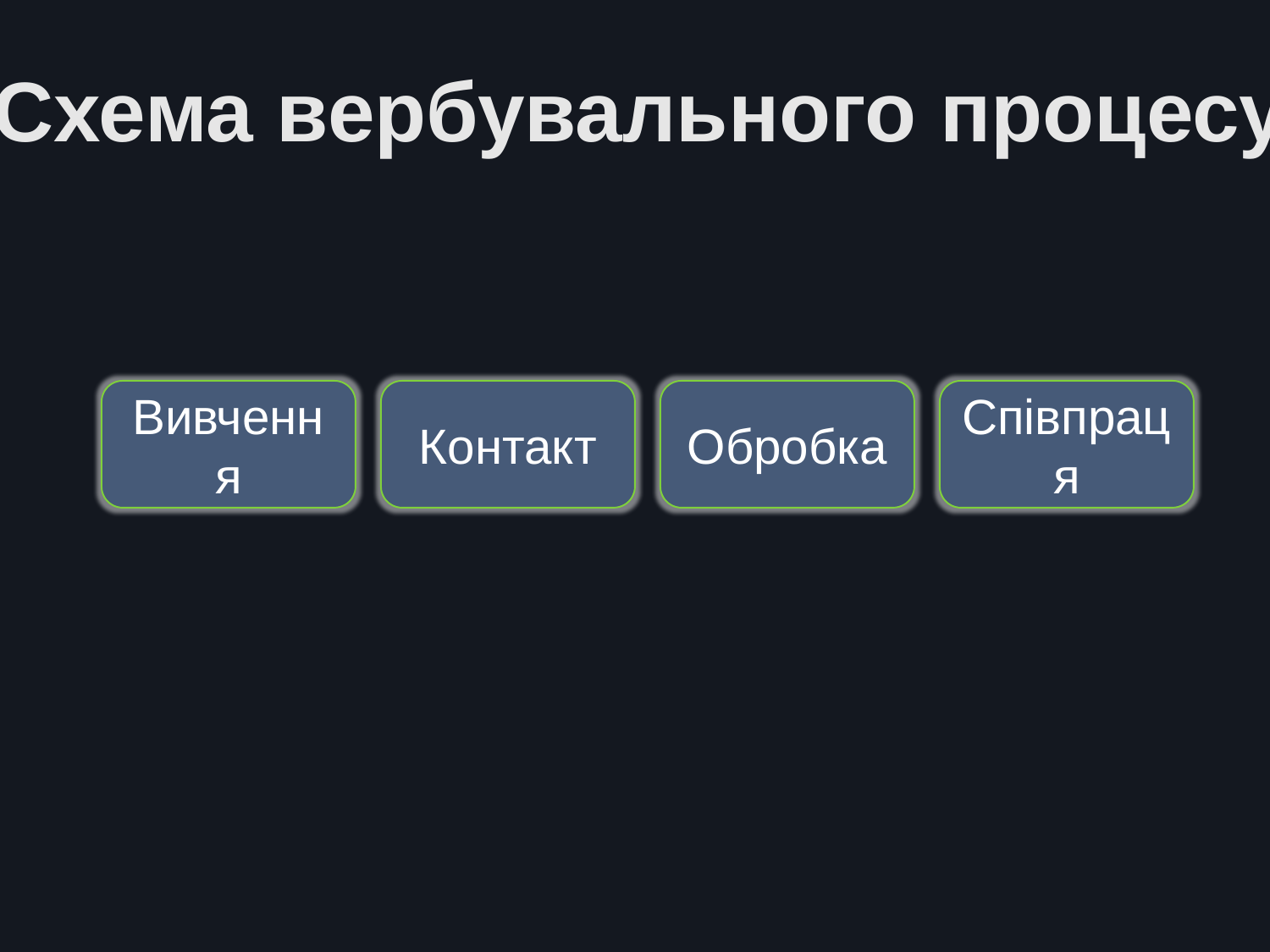

Схема вербувального процесу
Вивчення
Контакт
Обробка
Співпраця